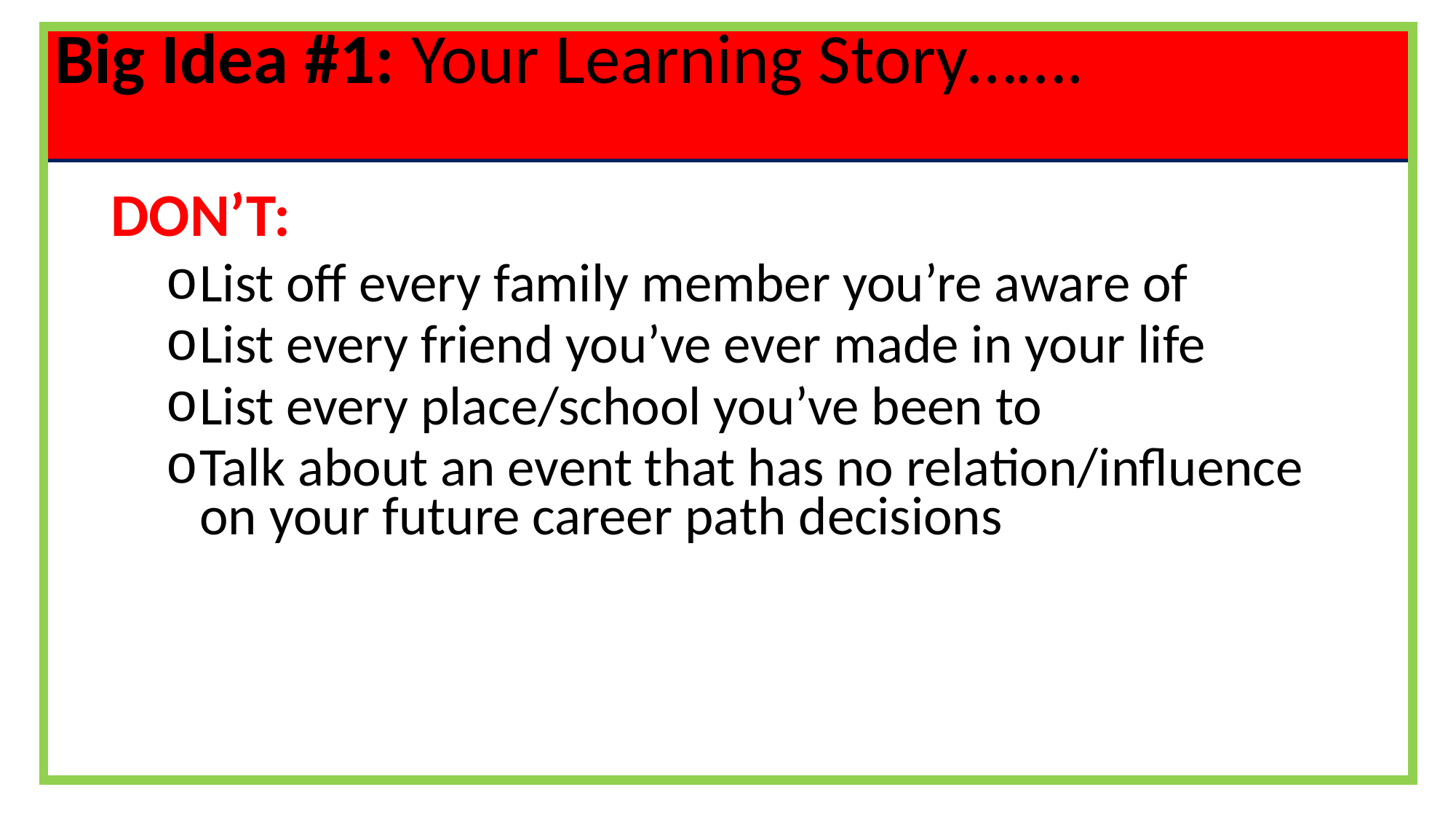

# Big Idea #1: Your Learning Story…….

DON’T:
List off every family member you’re aware of
List every friend you’ve ever made in your life
List every place/school you’ve been to
Talk about an event that has no relation/influence on your future career path decisions